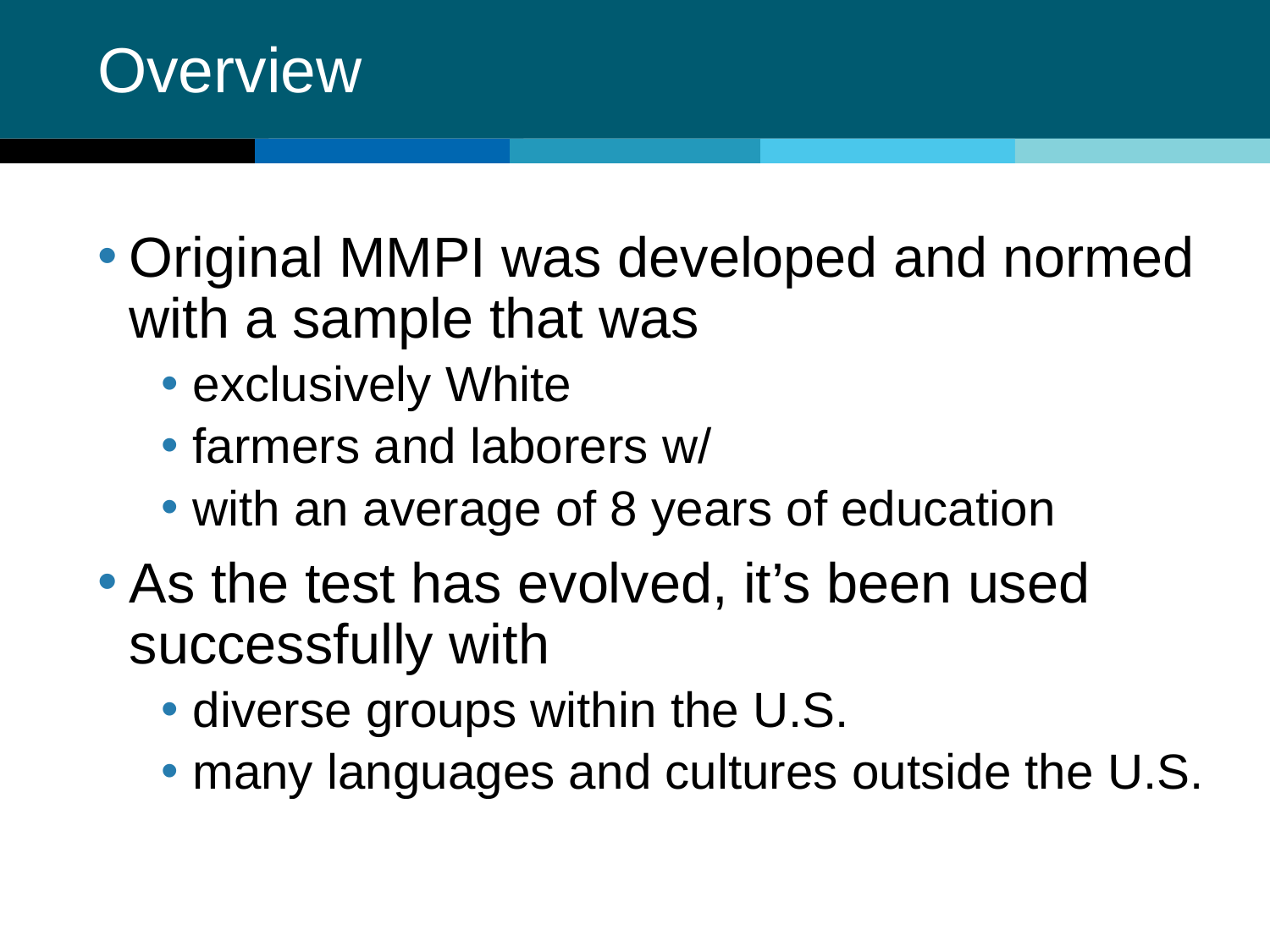

# Overview
Original MMPI was developed and normed with a sample that was
exclusively White
farmers and laborers w/
with an average of 8 years of education
As the test has evolved, it’s been used successfully with
diverse groups within the U.S.
many languages and cultures outside the U.S.